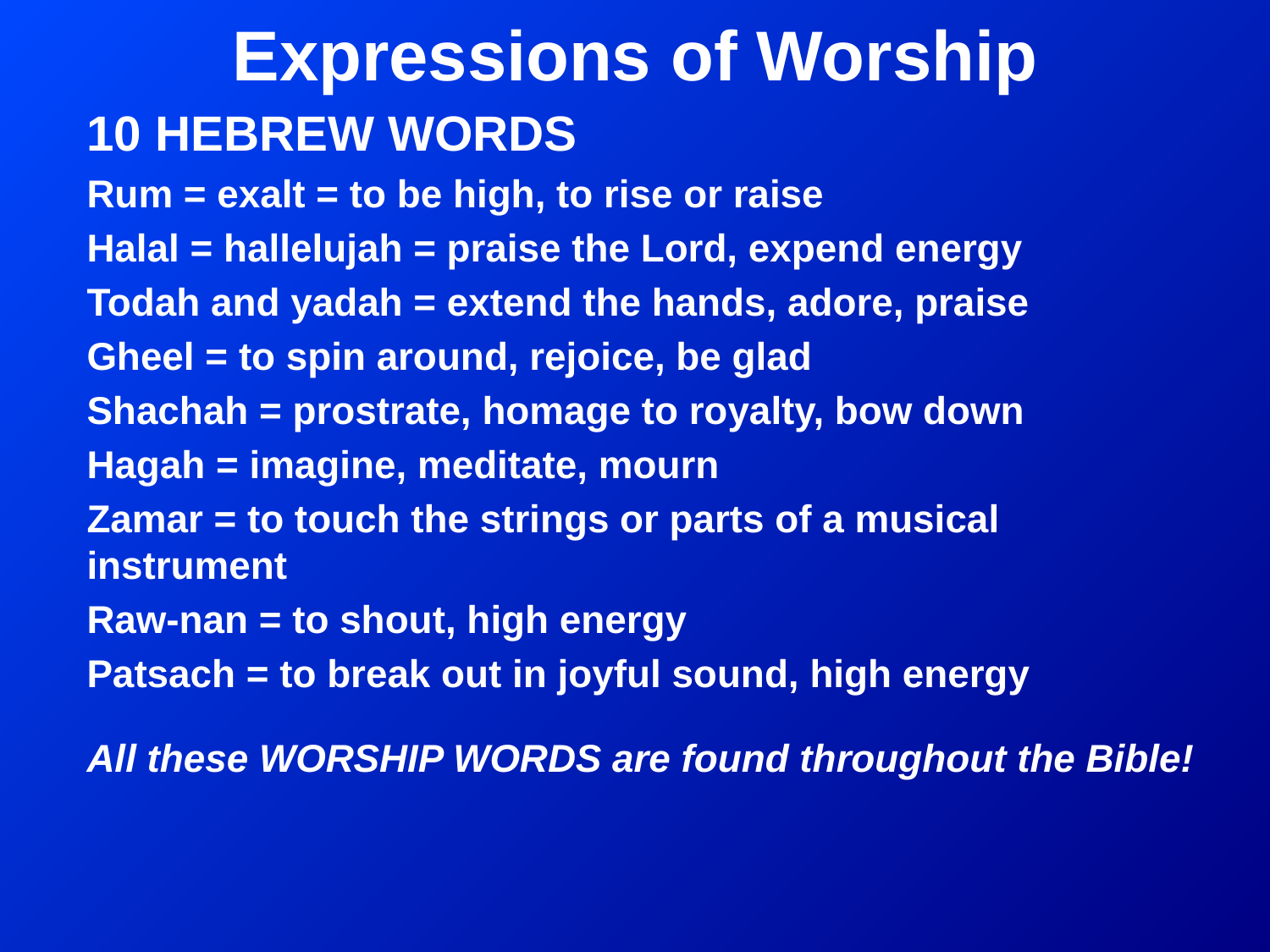

# Expressions of Worship
10 HEBREW WORDS
Rum = exalt = to be high, to rise or raise
Halal = hallelujah = praise the Lord, expend energy
Todah and yadah = extend the hands, adore, praise
Gheel = to spin around, rejoice, be glad
Shachah = prostrate, homage to royalty, bow down
Hagah = imagine, meditate, mourn
Zamar = to touch the strings or parts of a musical instrument
Raw-nan = to shout, high energy
Patsach = to break out in joyful sound, high energy

All these WORSHIP WORDS are found throughout the Bible!